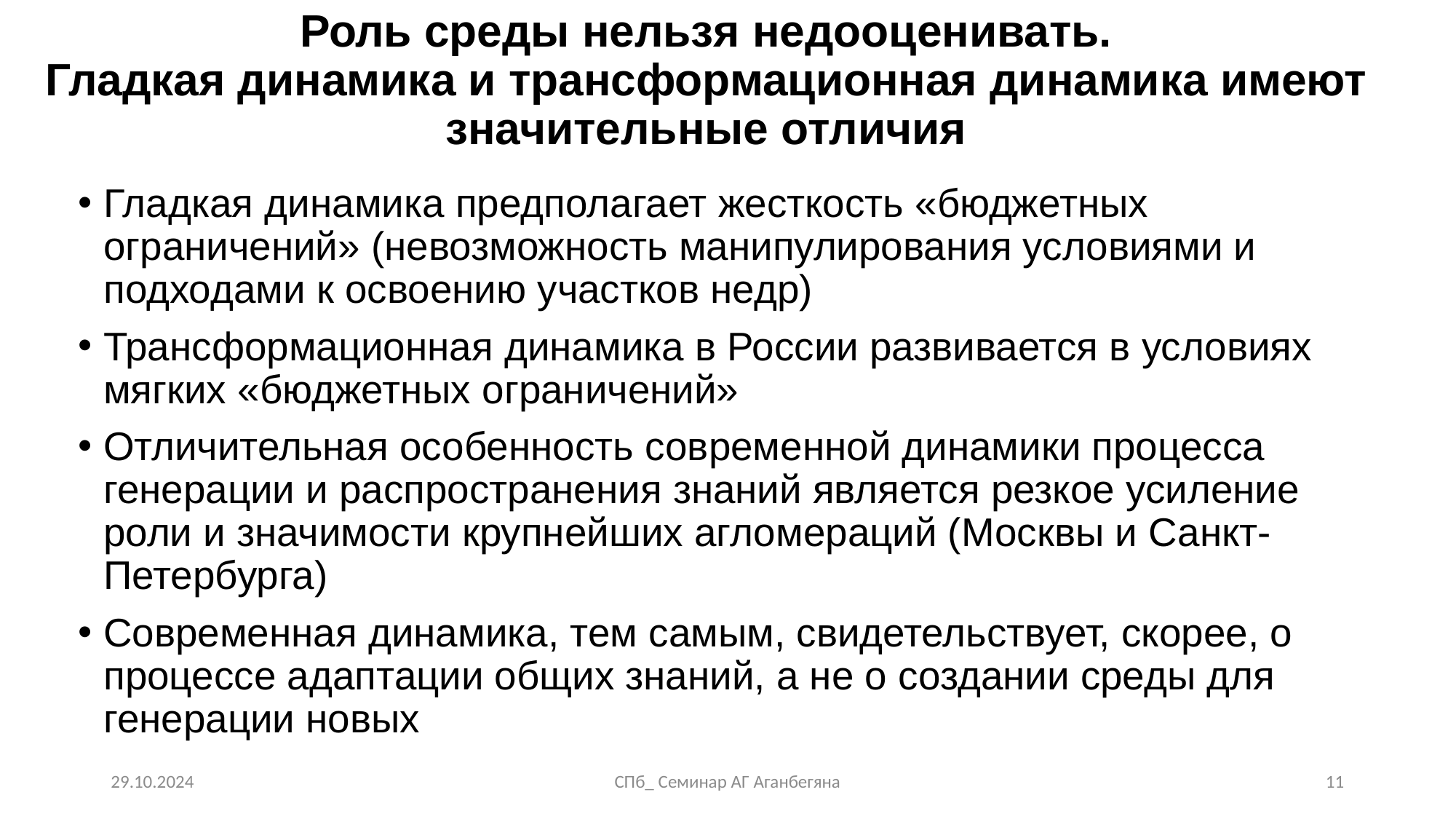

# Роль среды нельзя недооценивать. Гладкая динамика и трансформационная динамика имеют значительные отличия
Гладкая динамика предполагает жесткость «бюджетных ограничений» (невозможность манипулирования условиями и подходами к освоению участков недр)
Трансформационная динамика в России развивается в условиях мягких «бюджетных ограничений»
Отличительная особенность современной динамики процесса генерации и распространения знаний является резкое усиление роли и значимости крупнейших агломераций (Москвы и Санкт-Петербурга)
Современная динамика, тем самым, свидетельствует, скорее, о процессе адаптации общих знаний, а не о создании среды для генерации новых
29.10.2024
СПб_ Семинар АГ Аганбегяна
11